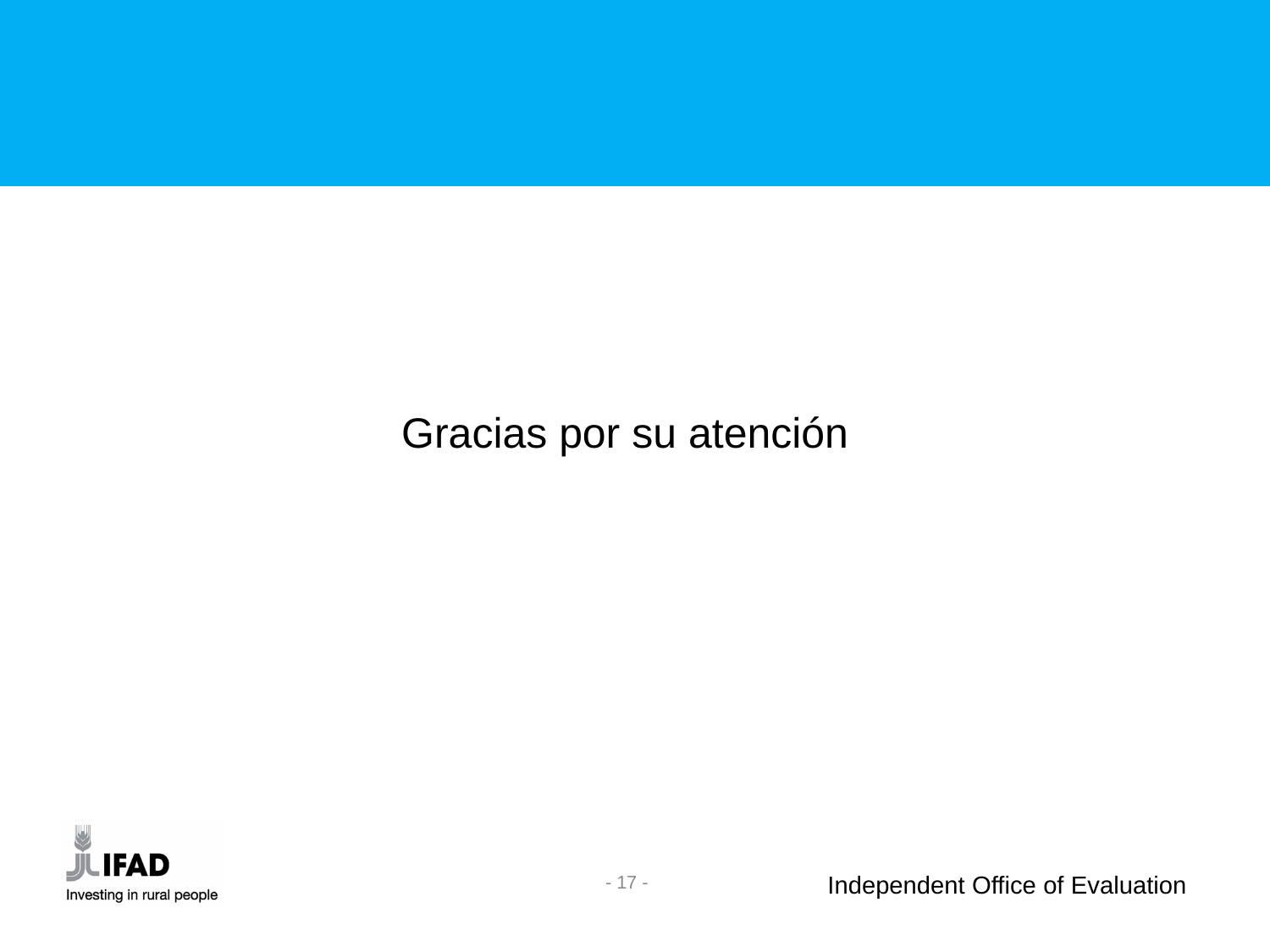

Gracias por su atención
- 17 -